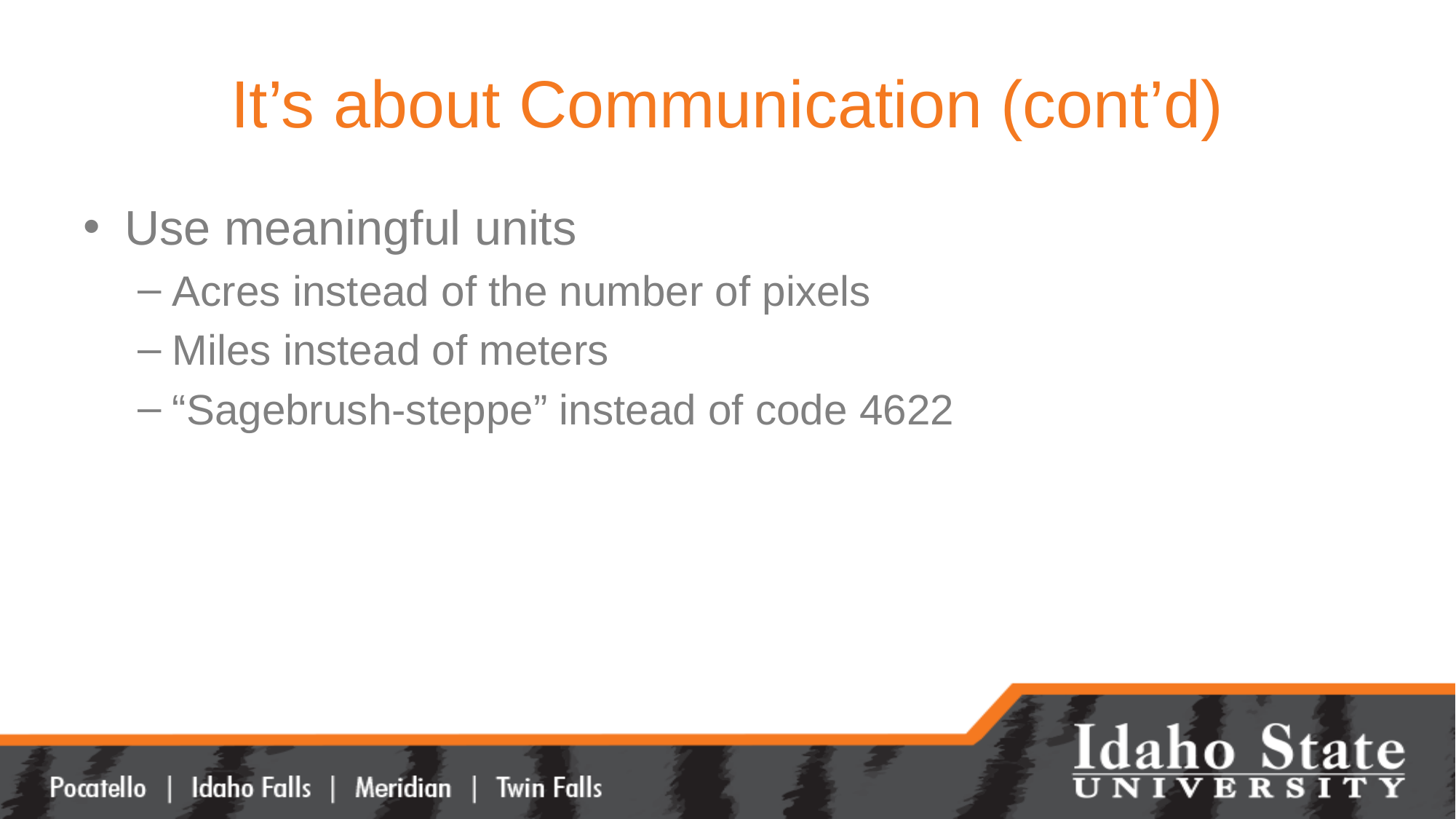

# It’s about Communication (cont’d)
Use meaningful units
Acres instead of the number of pixels
Miles instead of meters
“Sagebrush-steppe” instead of code 4622